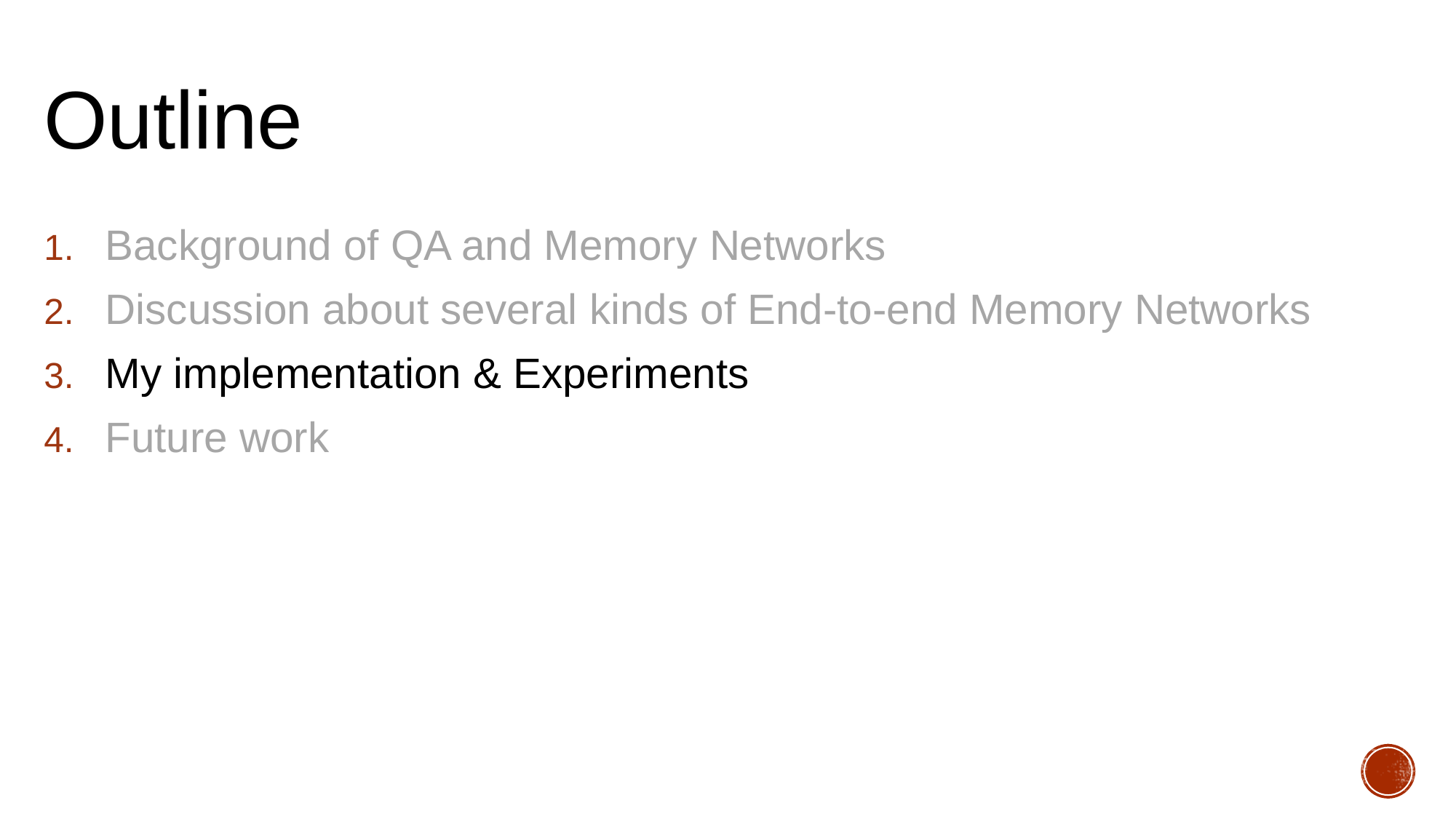

# Outline
Background of QA and Memory Networks
Discussion about several kinds of End-to-end Memory Networks
My implementation & Experiments
Future work